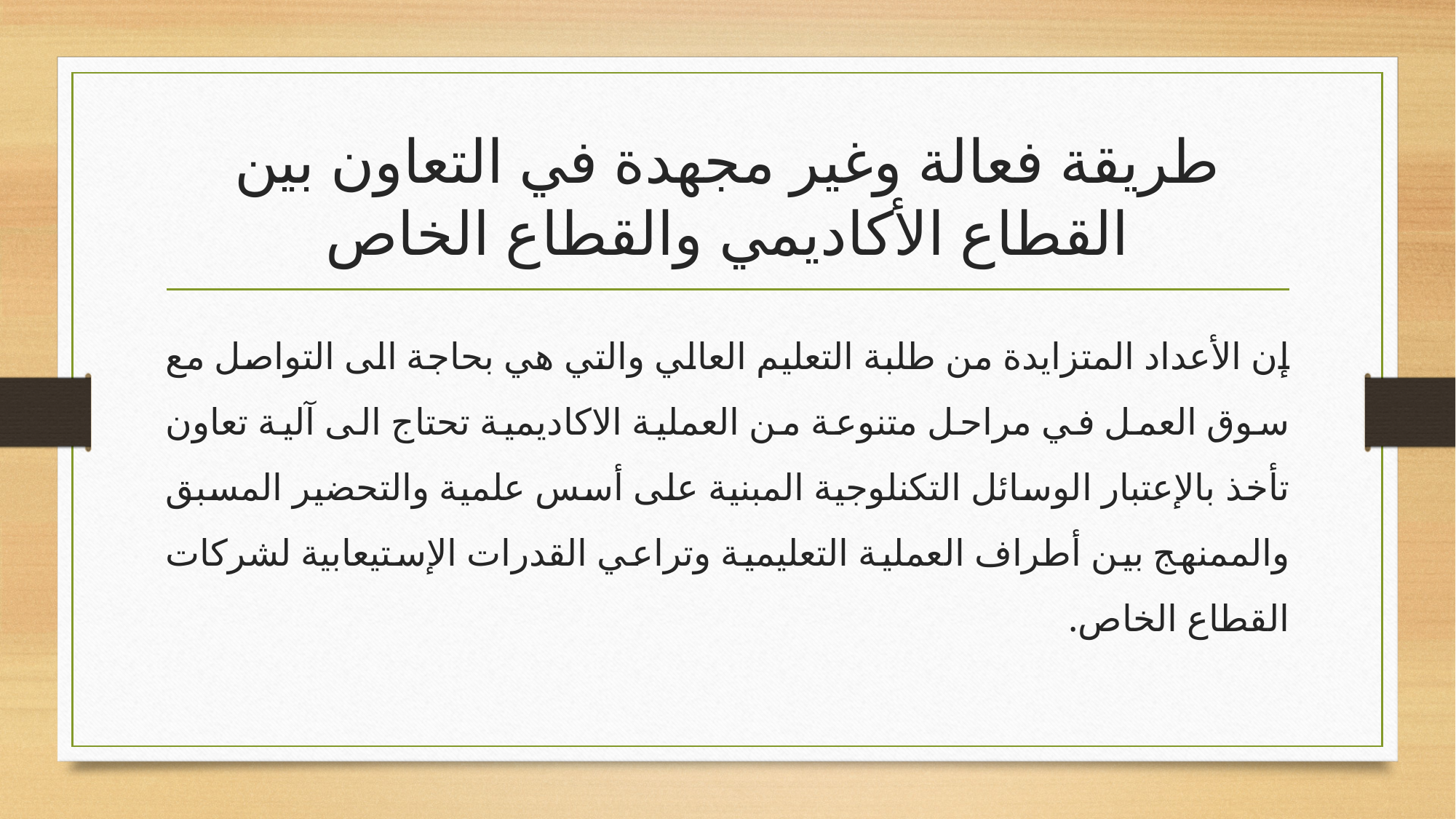

# طريقة فعالة وغير مجهدة في التعاون بين القطاع الأكاديمي والقطاع الخاص
إن الأعداد المتزايدة من طلبة التعليم العالي والتي هي بحاجة الى التواصل مع سوق العمل في مراحل متنوعة من العملية الاكاديمية تحتاج الى آلية تعاون تأخذ بالإعتبار الوسائل التكنلوجية المبنية على أسس علمية والتحضير المسبق والممنهج بين أطراف العملية التعليمية وتراعي القدرات الإستيعابية لشركات القطاع الخاص.